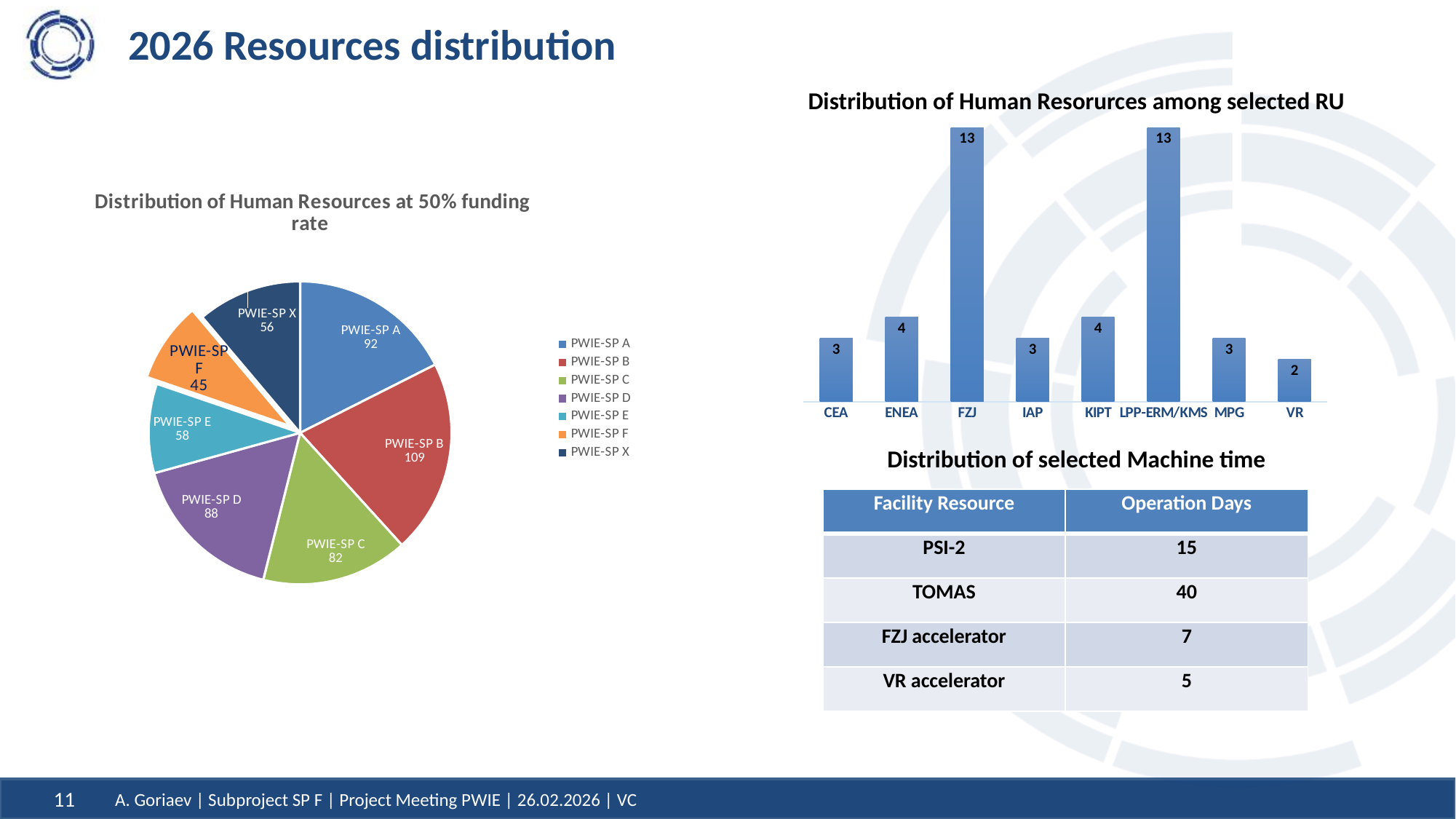

# 2026 Resources distribution
Distribution of Human Resorurces among selected RU

### Chart

| Category | PM |
|---|---|
| CEA | 3.0 |
| ENEA | 4.0 |
| FZJ | 13.0 |
| IAP | 3.0 |
| KIPT | 4.0 |
| LPP-ERM/KMS | 13.0 |
| MPG | 3.0 |
| VR | 2.0 |

### Chart: Distribution of Human Resources at 50% funding rate

| Category | Ergebnis |
|---|---|
| PWIE-SP A | 184.0 |
| PWIE-SP B | 217.0 |
| PWIE-SP C | 164.0 |
| PWIE-SP D | 176.0 |
| PWIE-SP E | 100.0 |
| PWIE-SP F | 90.0 |
| PWIE-SP X | 117.0 |
Distribution of selected Machine time
| Facility Resource | Operation Days |
| --- | --- |
| PSI-2 | 15 |
| TOMAS | 40 |
| FZJ accelerator | 7 |
| VR accelerator | 5 |
11